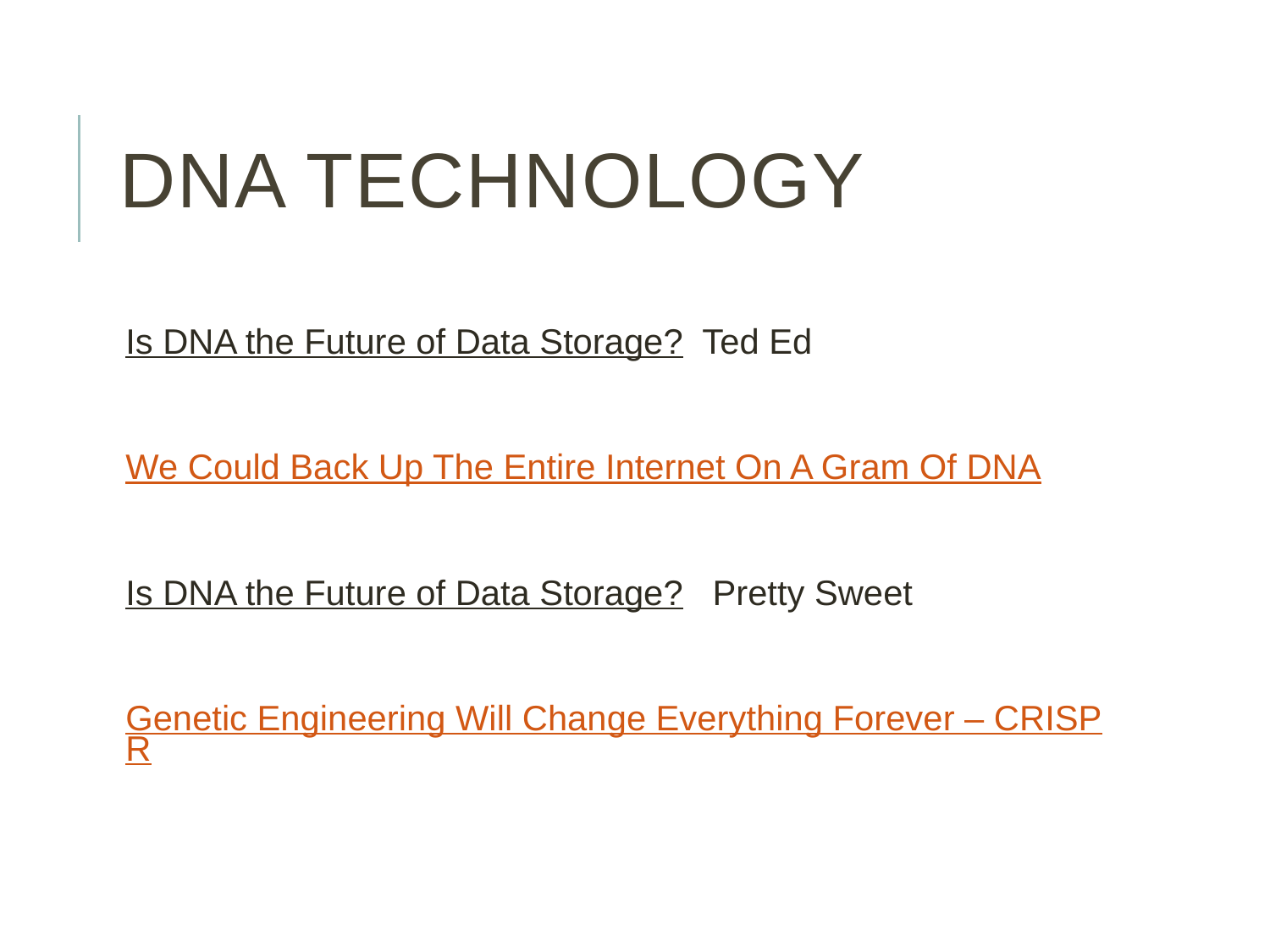

# DNA Technology
Is DNA the Future of Data Storage?  Ted Ed

We Could Back Up The Entire Internet On A Gram Of DNA

Is DNA the Future of Data Storage?   Pretty Sweet

Genetic Engineering Will Change Everything Forever – CRISPR